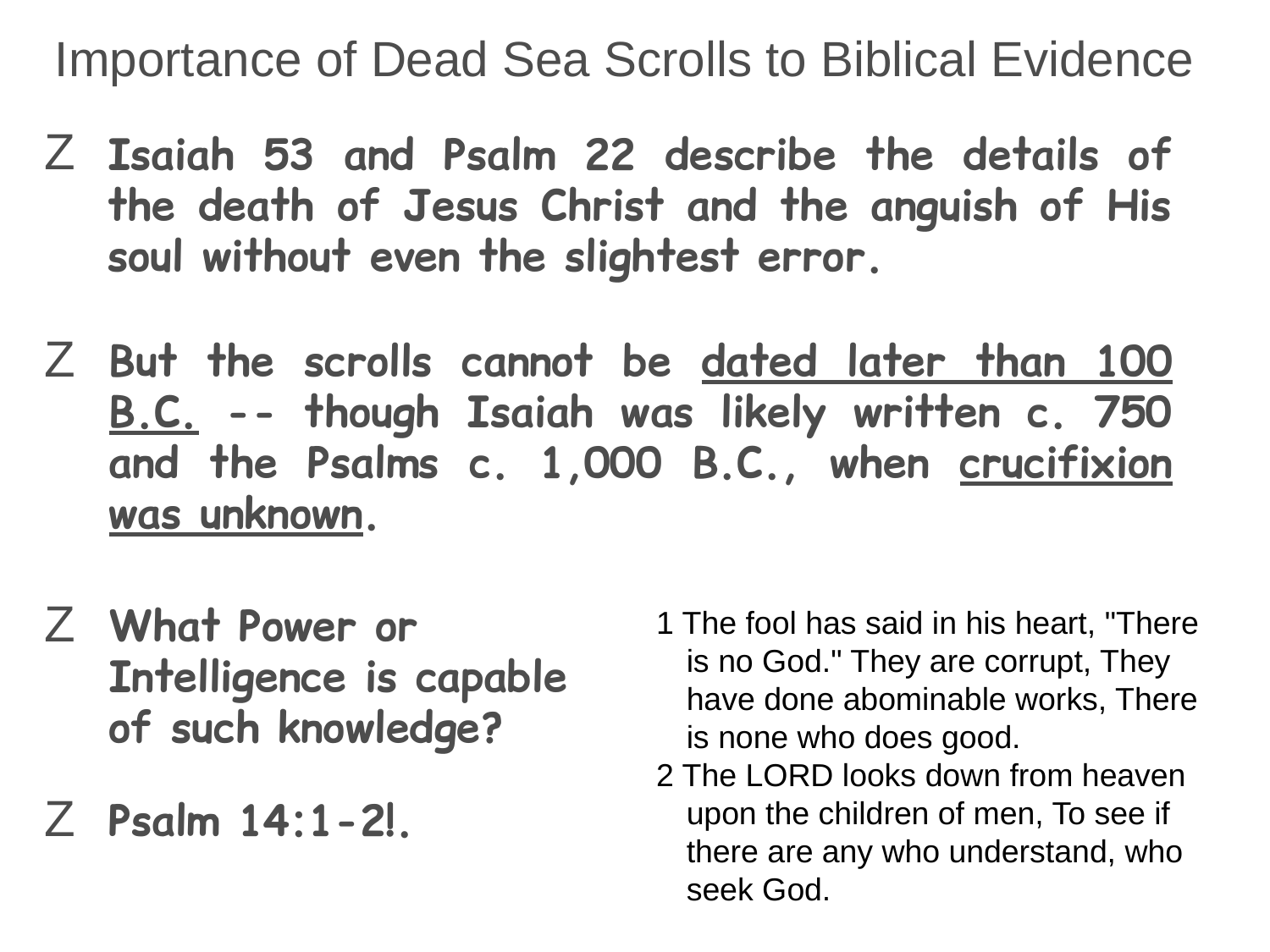

Importance of Dead Sea Scrolls to Biblical Evidence
Isaiah 53 and Psalm 22 describe the details of the death of Jesus Christ and the anguish of His soul without even the slightest error.
But the scrolls cannot be dated later than 100 B.C. -- though Isaiah was likely written c. 750 and the Psalms c. 1,000 B.C., when crucifixion was unknown.

What Power or Intelligence is capable of such knowledge?
Psalm 14:1-2!.
 1 The fool has said in his heart, "There is no God." They are corrupt, They have done abominable works, There is none who does good.
 2 The LORD looks down from heaven upon the children of men, To see if there are any who understand, who seek God.